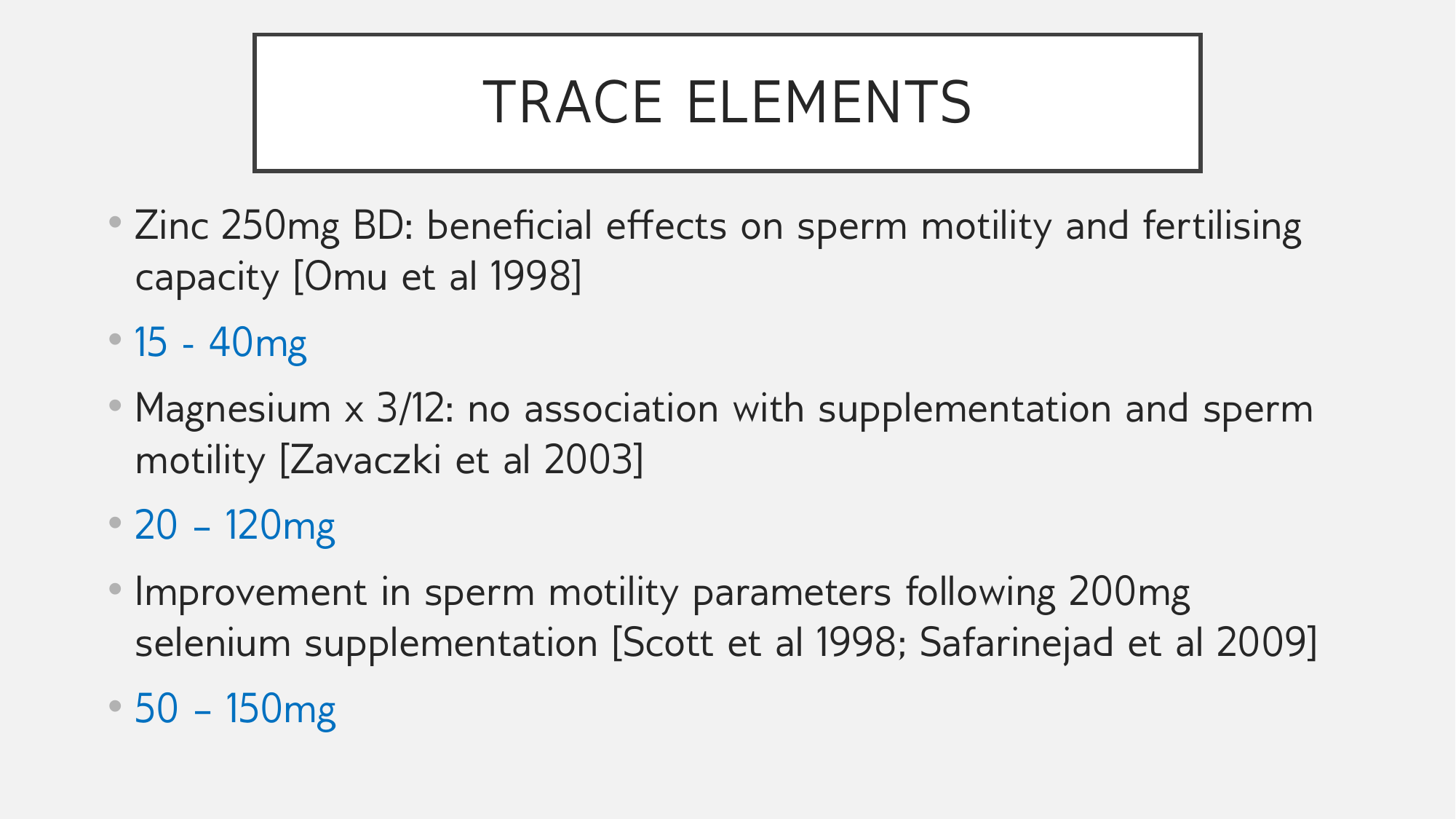

# TRACE ELEMENTS
Zinc 250mg BD: beneficial effects on sperm motility and fertilising capacity [Omu et al 1998]
15 - 40mg
Magnesium x 3/12: no association with supplementation and sperm motility [Zavaczki et al 2003]
20 – 120mg
Improvement in sperm motility parameters following 200mg selenium supplementation [Scott et al 1998; Safarinejad et al 2009]
50 – 150mg